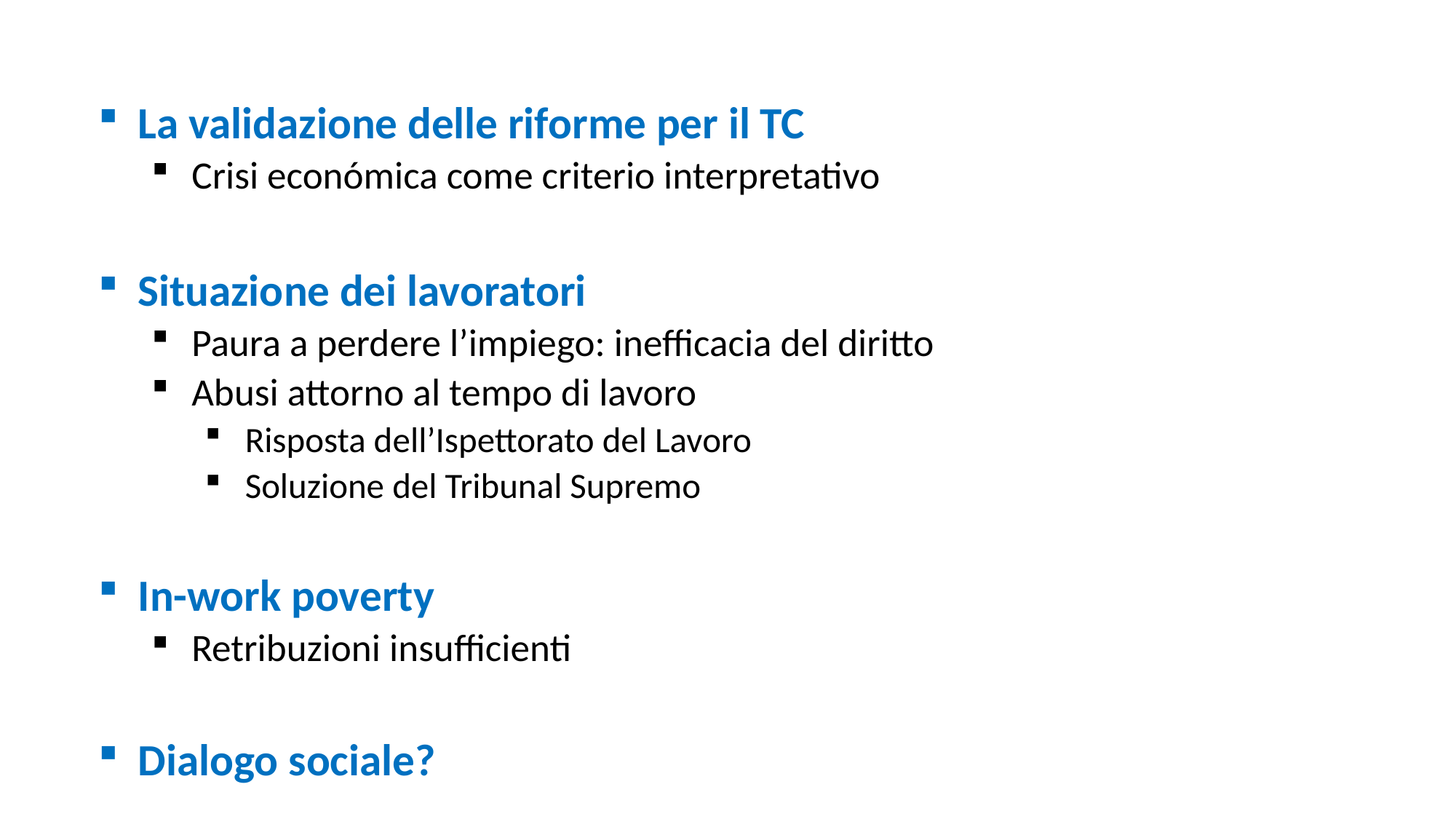

La validazione delle riforme per il TC
Crisi económica come criterio interpretativo

Situazione dei lavoratori
Paura a perdere l’impiego: inefficacia del diritto
Abusi attorno al tempo di lavoro
Risposta dell’Ispettorato del Lavoro
Soluzione del Tribunal Supremo

In-work poverty
Retribuzioni insufficienti

Dialogo sociale?